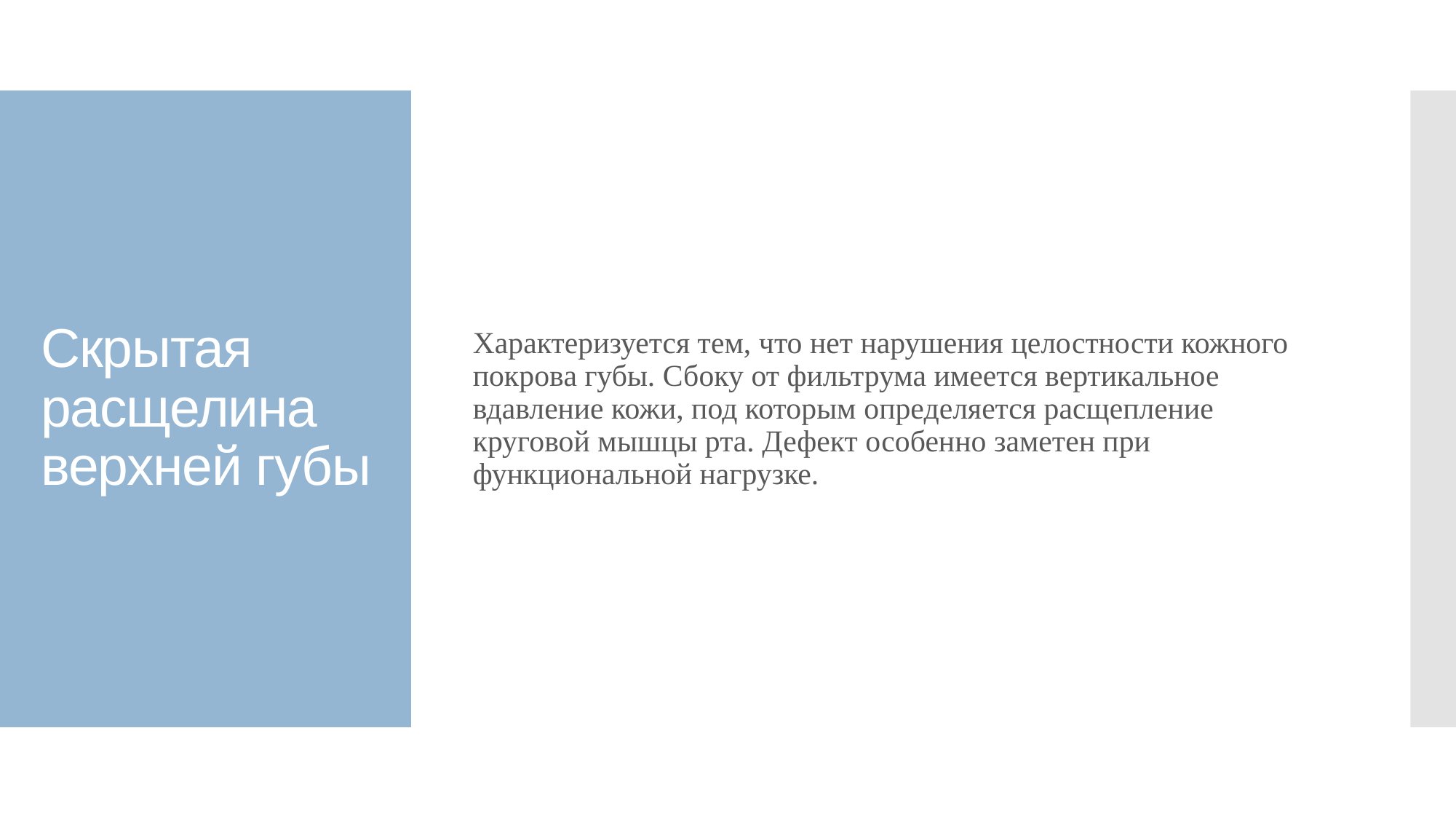

Характеризуется тем, что нет нарушения целостности кожного покрова губы. Сбоку от фильтрума имеется вертикальное вдавление кожи, под которым определяется расщепление круговой мышцы рта. Дефект особенно заметен при функциональной нагрузке.
# Скрытая расщелина верхней губы